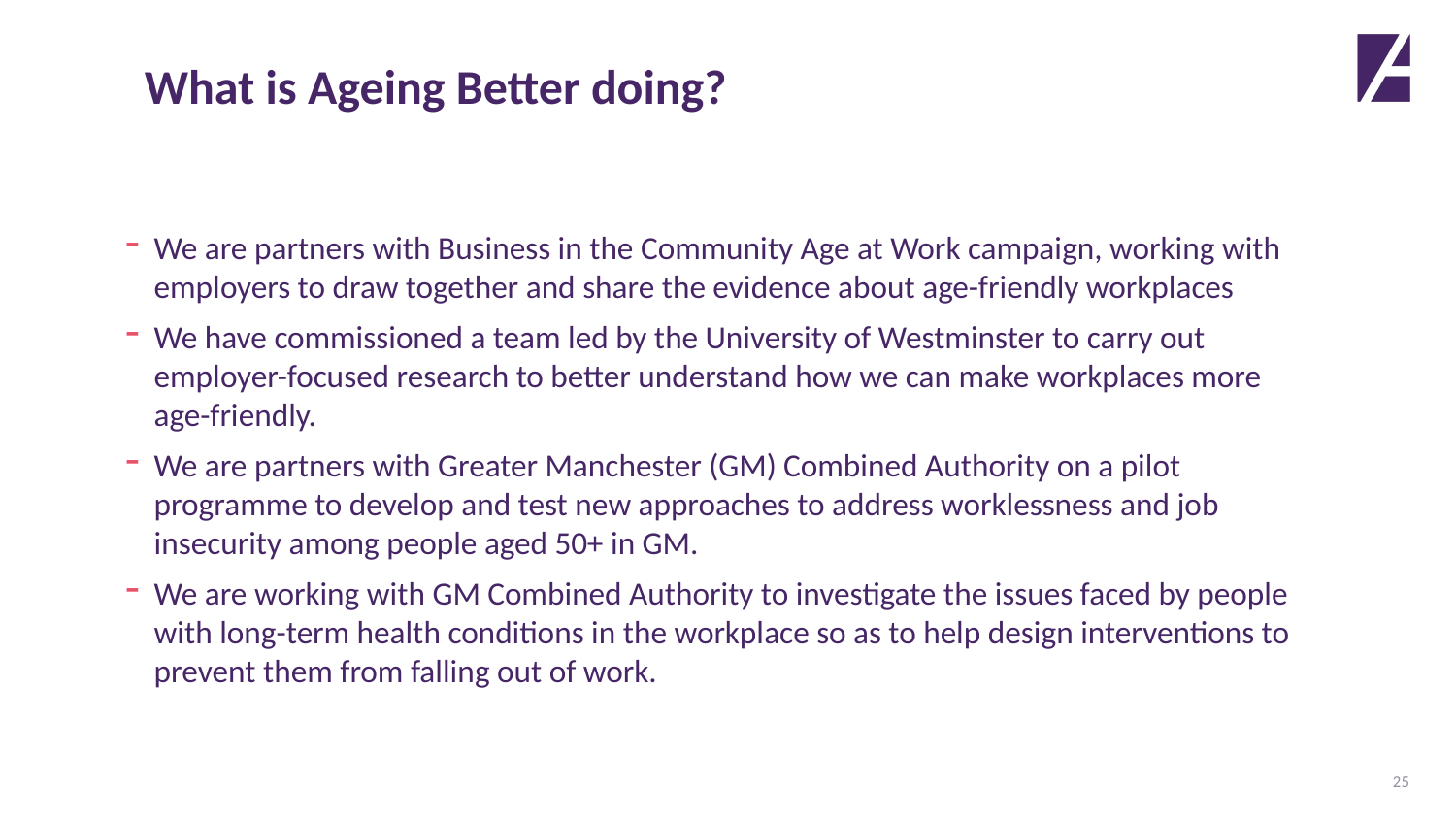

# What is Ageing Better doing?
We are partners with Business in the Community Age at Work campaign, working with employers to draw together and share the evidence about age-friendly workplaces
We have commissioned a team led by the University of Westminster to carry out employer-focused research to better understand how we can make workplaces more age-friendly.
We are partners with Greater Manchester (GM) Combined Authority on a pilot programme to develop and test new approaches to address worklessness and job insecurity among people aged 50+ in GM.
We are working with GM Combined Authority to investigate the issues faced by people with long-term health conditions in the workplace so as to help design interventions to prevent them from falling out of work.